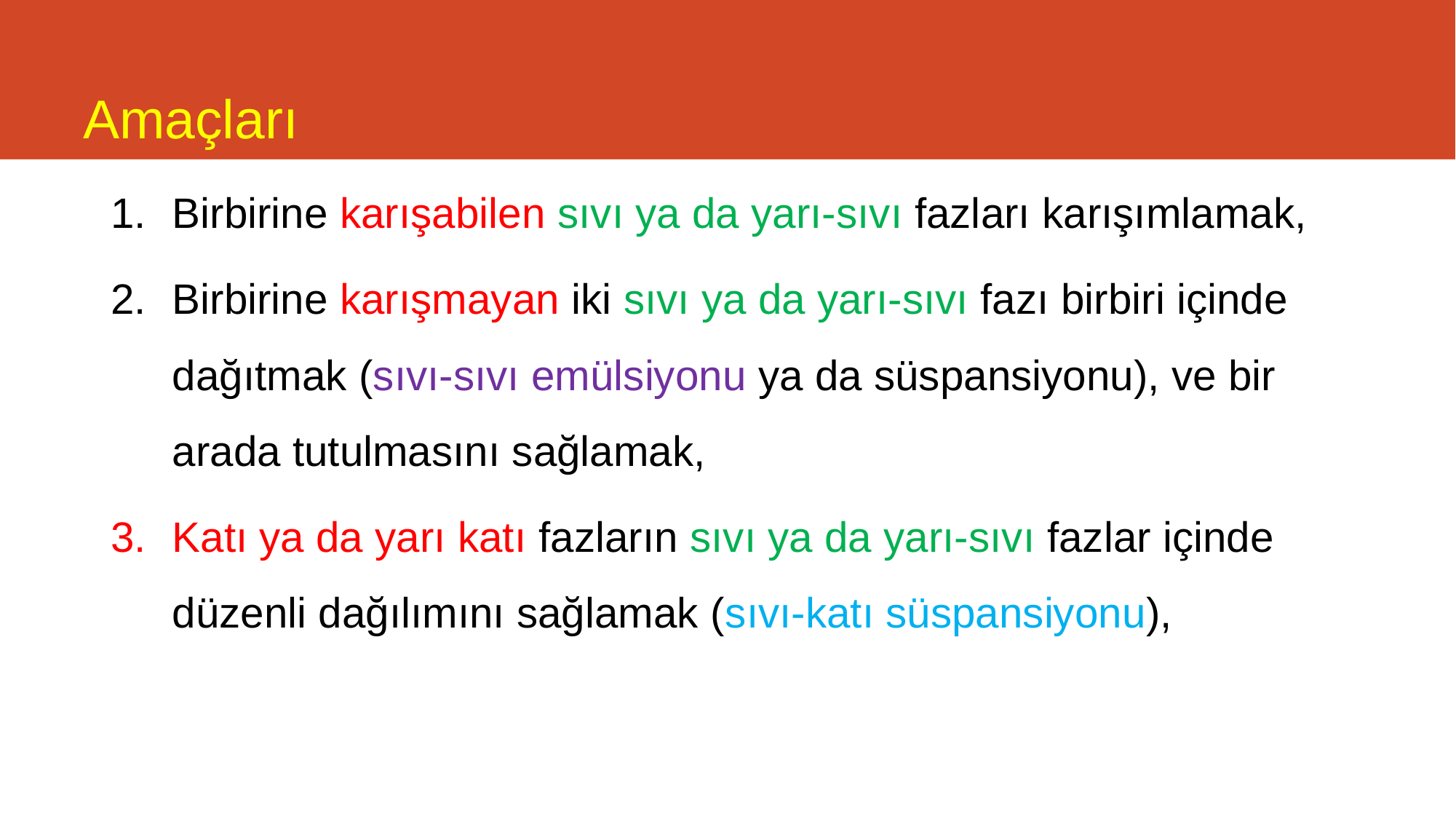

# Amaçları
Birbirine karışabilen sıvı ya da yarı-sıvı fazları karışımlamak,
Birbirine karışmayan iki sıvı ya da yarı-sıvı fazı birbiri içinde dağıtmak (sıvı-sıvı emülsiyonu ya da süspansiyonu), ve bir arada tutulmasını sağlamak,
Katı ya da yarı katı fazların sıvı ya da yarı-sıvı fazlar içinde düzenli dağılımını sağlamak (sıvı-katı süspansiyonu),